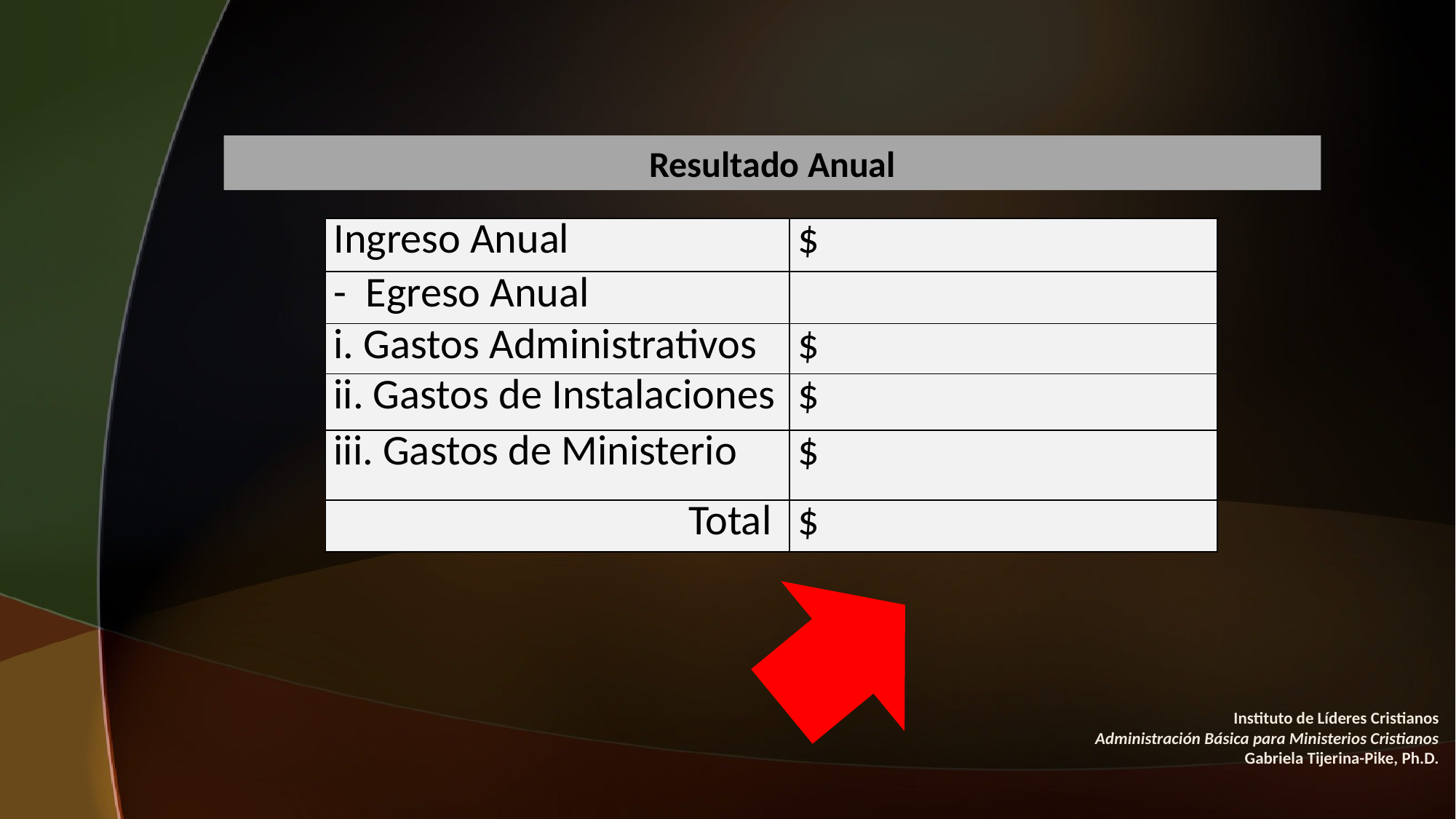

#
Resultado Anual
| Ingreso Anual | $ |
| --- | --- |
| - Egreso Anual |  |
| i. Gastos Administrativos | $ |
| ii. Gastos de Instalaciones | $ |
| iii. Gastos de Ministerio | $ |
| Total | $ |

Instituto de Líderes Cristianos
Administración Básica para Ministerios Cristianos
Gabriela Tijerina-Pike, Ph.D.